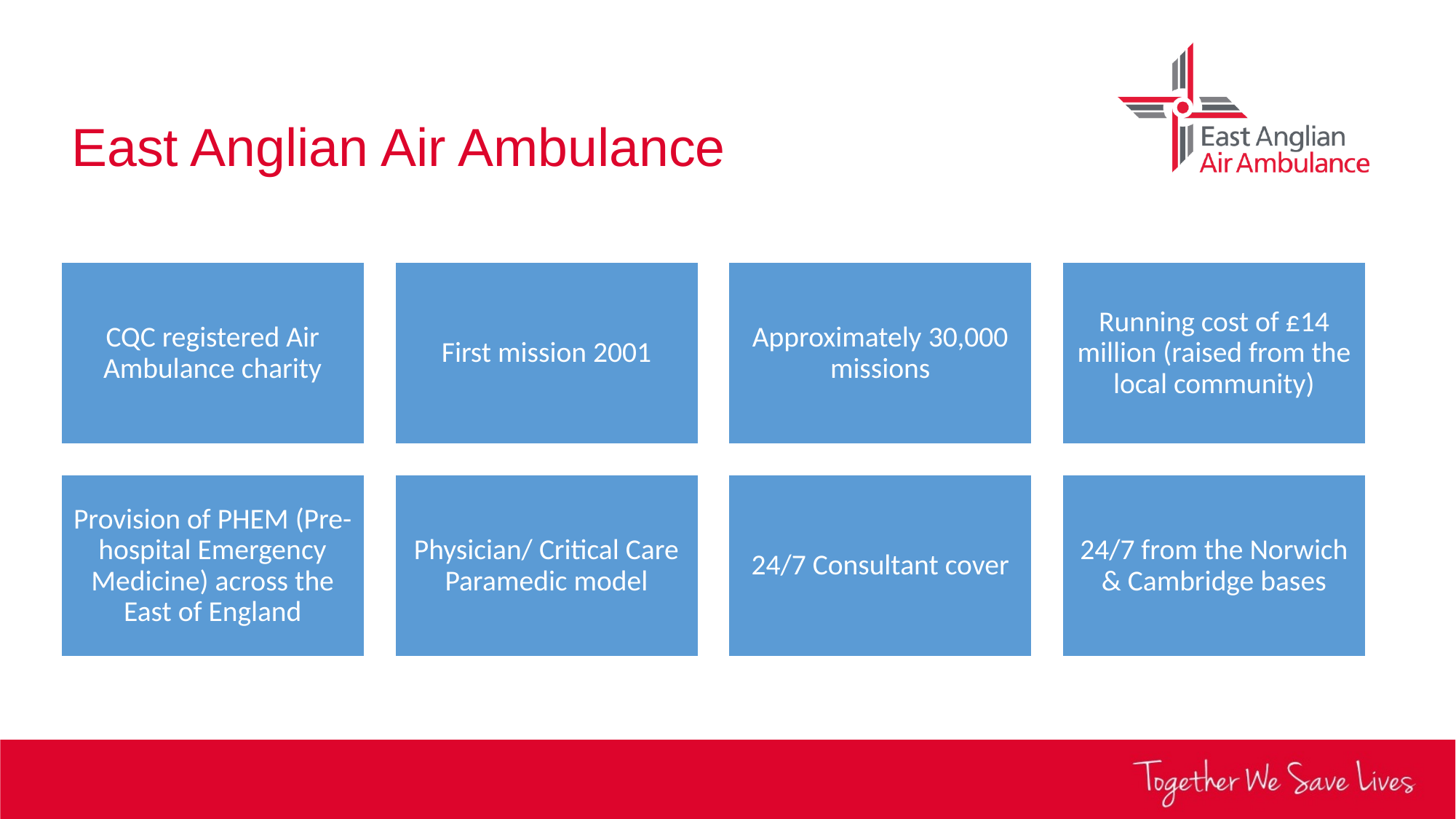

East Anglian Air Ambulance
CQC registered Air Ambulance charity
First mission 2001
Approximately 30,000 missions
Running cost of £14 million (raised from the local community)
Provision of PHEM (Pre-hospital Emergency Medicine) across the East of England
Physician/ Critical Care Paramedic model
24/7 Consultant cover
24/7 from the Norwich & Cambridge bases